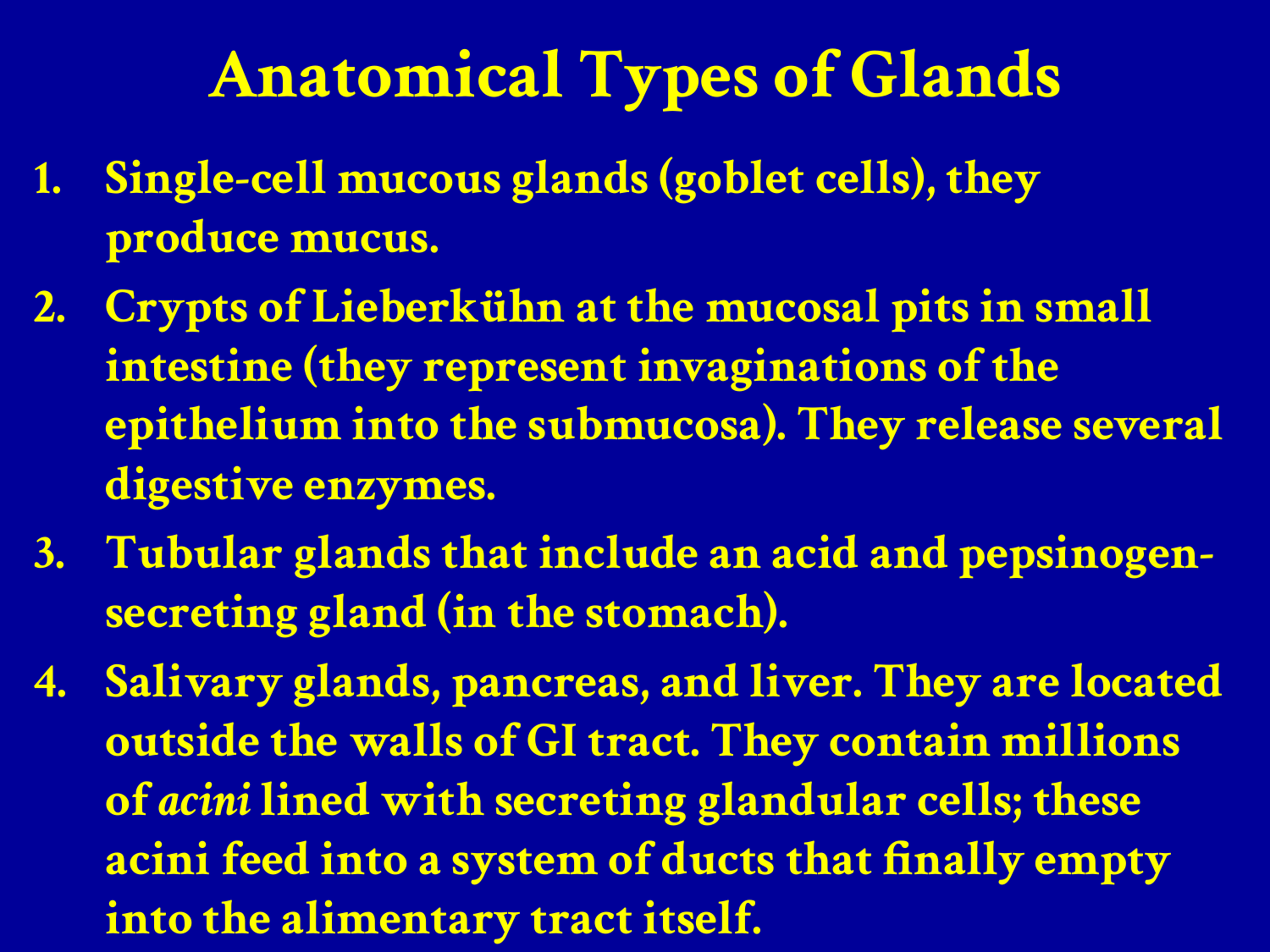

# Anatomical Types of Glands
Single-cell mucous glands (goblet cells), they produce mucus.
Crypts of Lieberkühn at the mucosal pits in small intestine (they represent invaginations of the epithelium into the submucosa). They release several digestive enzymes.
Tubular glands that include an acid and pepsinogen-secreting gland (in the stomach).
Salivary glands, pancreas, and liver. They are located outside the walls of GI tract. They contain millions of acini lined with secreting glandular cells; these acini feed into a system of ducts that finally empty into the alimentary tract itself.